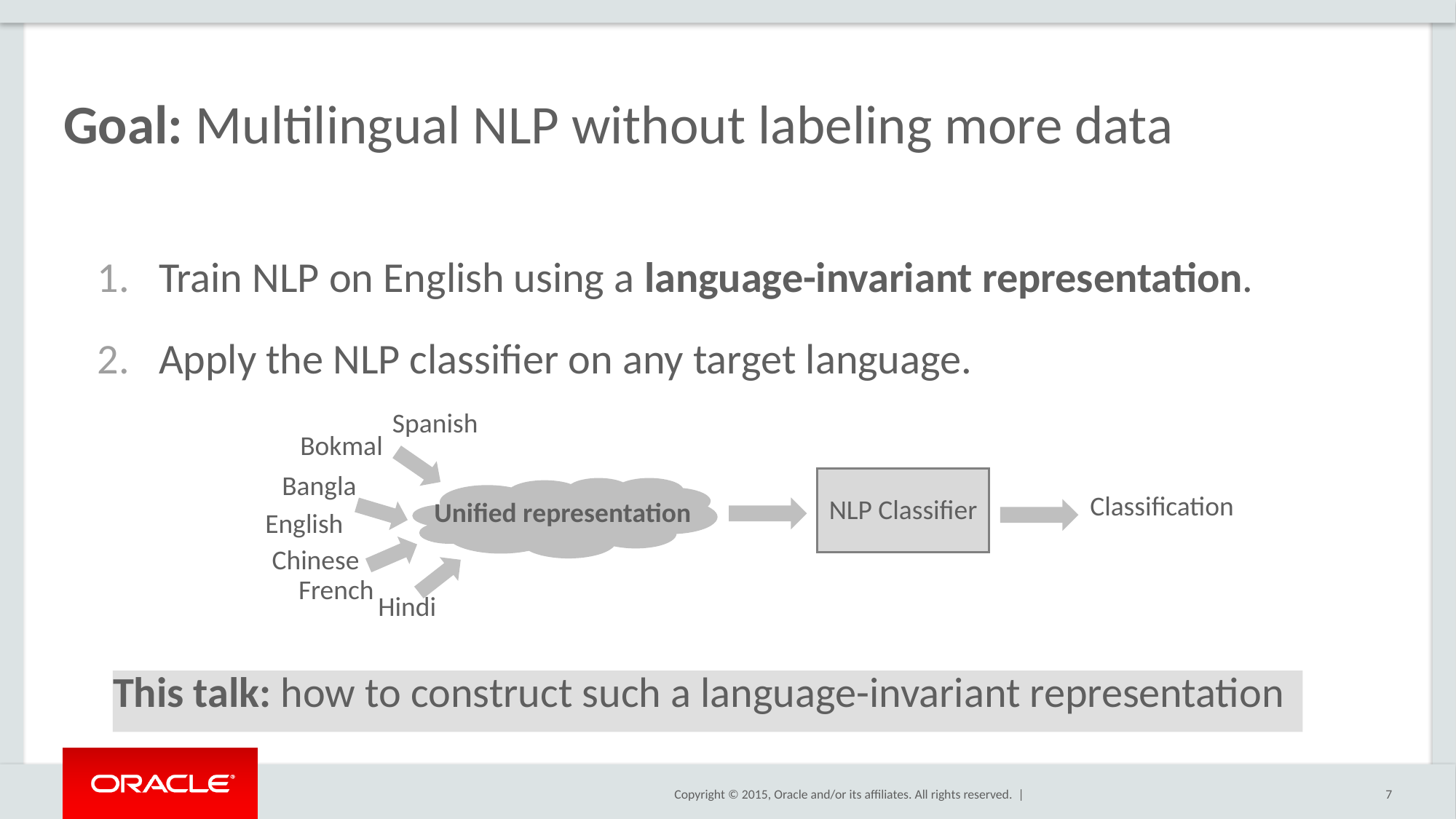

# Goal: Multilingual NLP without labeling more data
Train NLP on English using a language-invariant representation.
Apply the NLP classifier on any target language.
Spanish
Bokmal
Bangla
English
Chinese
French
Hindi

Unified representation

NLP Classifier

Classification

This talk: how to construct such a language-invariant representation

7